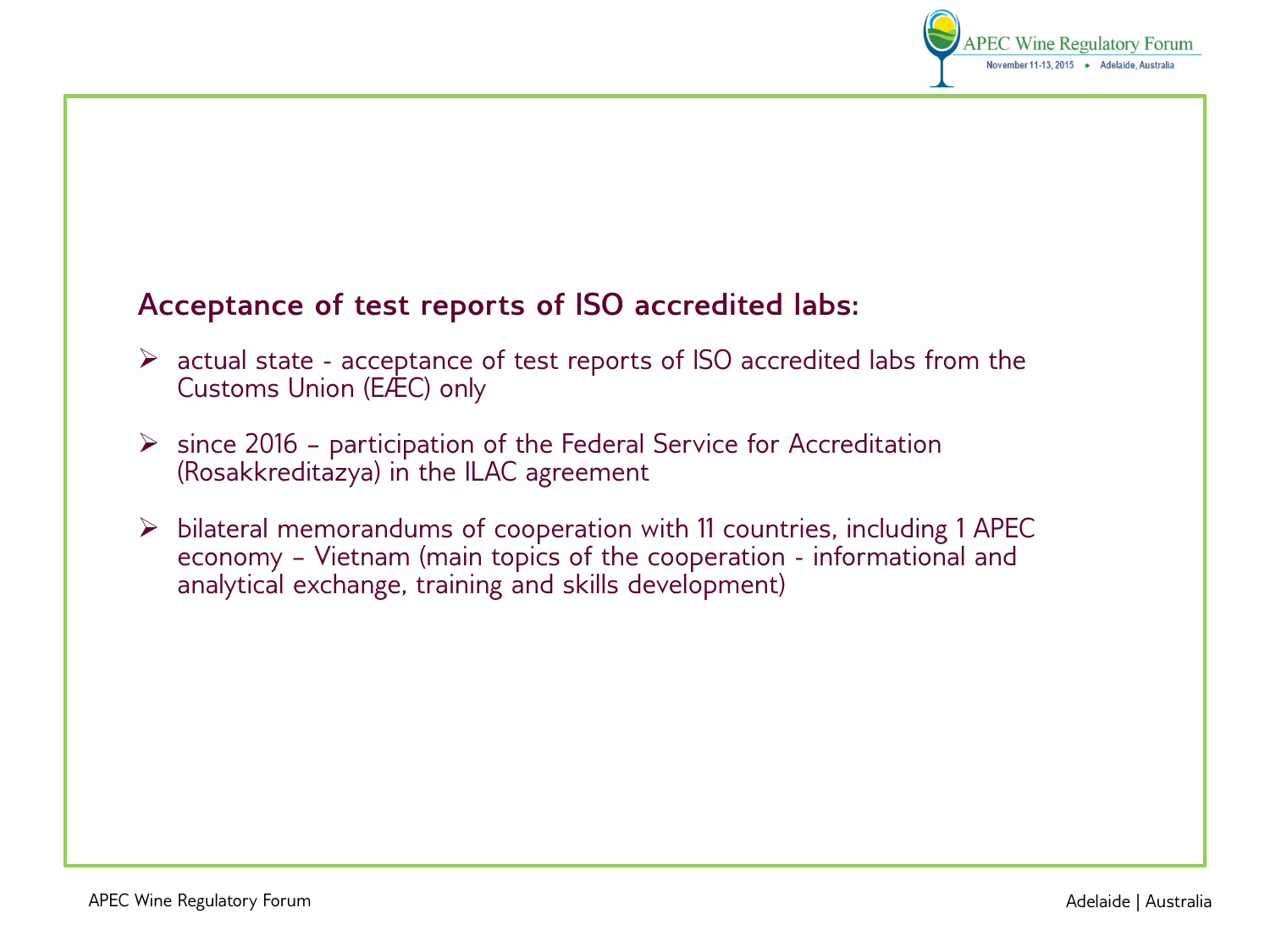

Acceptance of test reports of ISO accredited labs:

actual state - acceptance of test reports of ISO accredited labs from the Customs Union (EAEC) only

since 2016 – participation of the Federal Service for Accreditation (Rosakkreditazya) in the ILAC agreement

bilateral memorandums of cooperation with 11 countries, including 1 APEC economy – Vietnam (main topics of the cooperation - informational and analytical exchange, training and skills development)